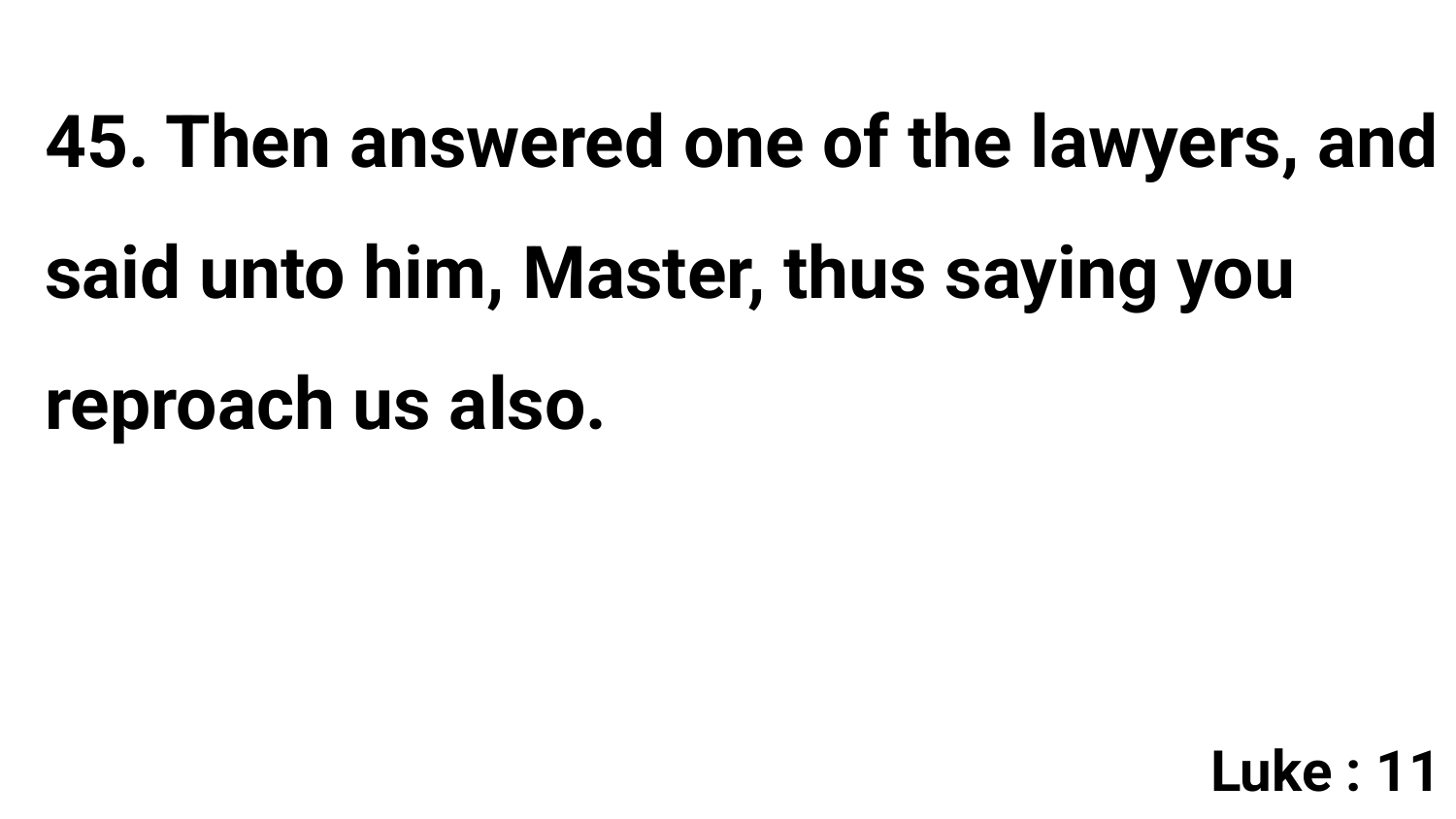

45. Then answered one of the lawyers, and said unto him, Master, thus saying you reproach us also.
Luke : 11